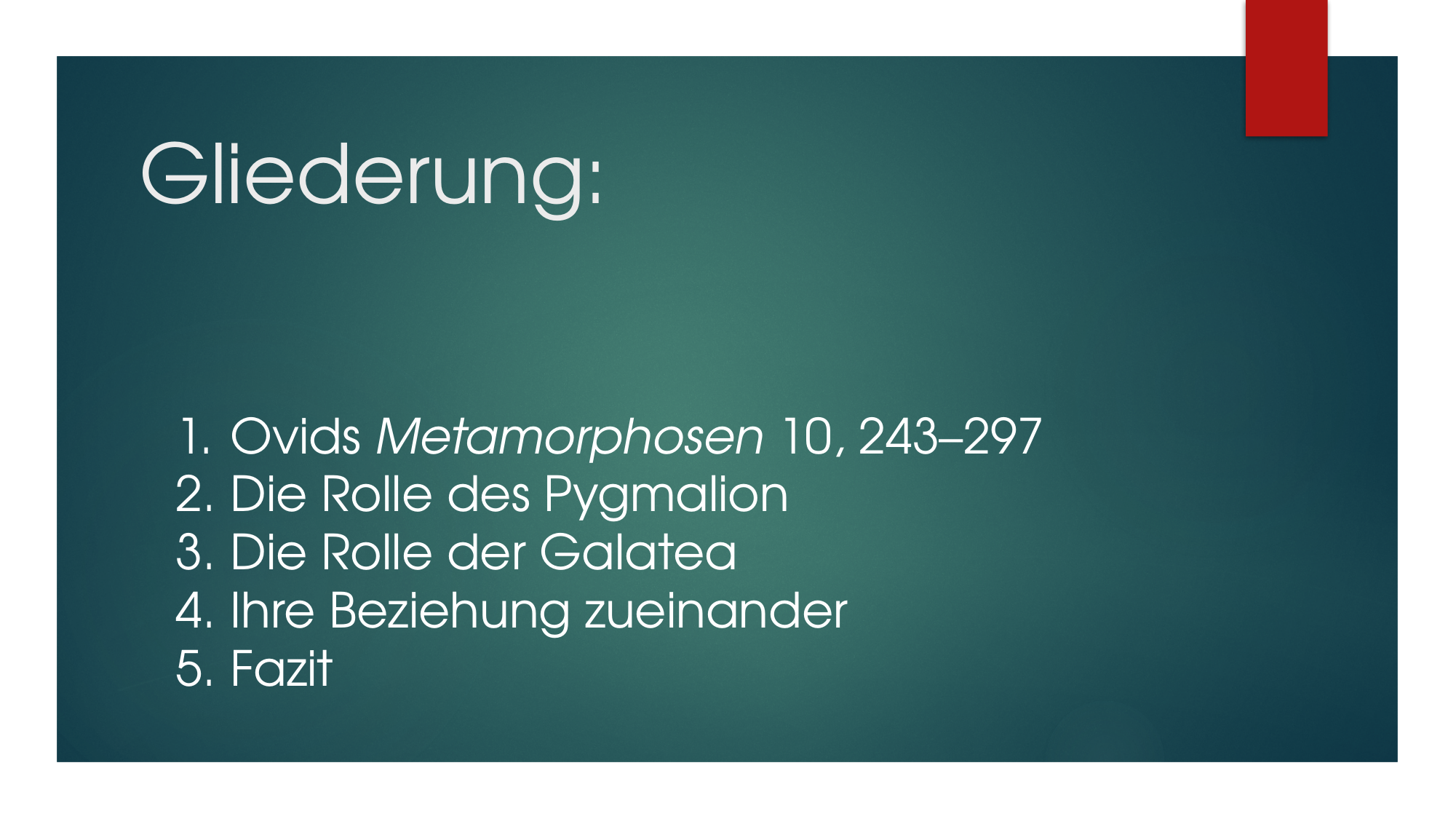

# Gliederung:
 Ovids Metamorphosen 10, 243–297
 Die Rolle des Pygmalion
 Die Rolle der Galatea
 Ihre Beziehung zueinander
 Fazit